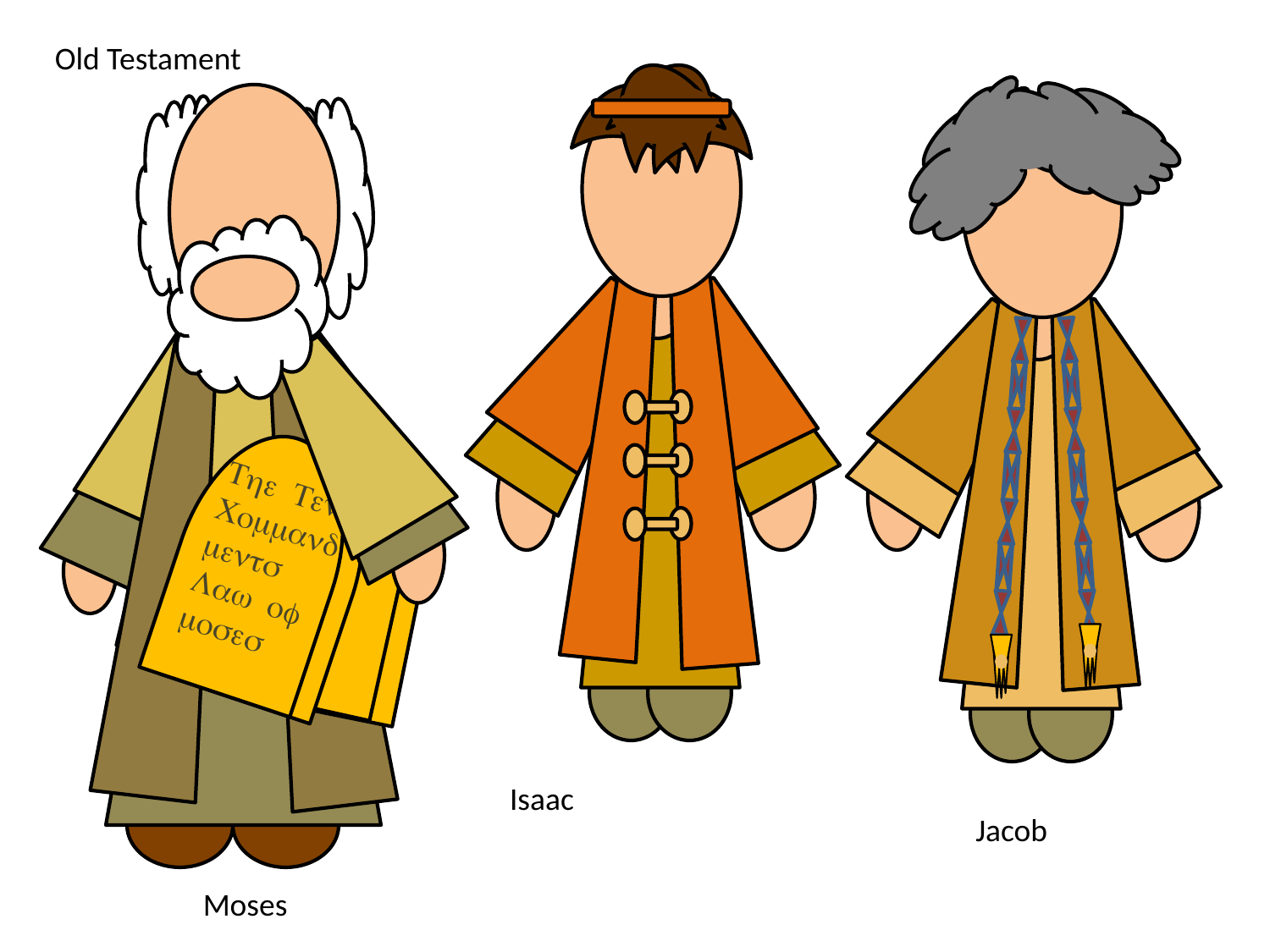

Old Testament

Τηε Τεν Χομμανδμεντσ
Λαω οφ
μοσεσ

Isaac
Jacob
Moses